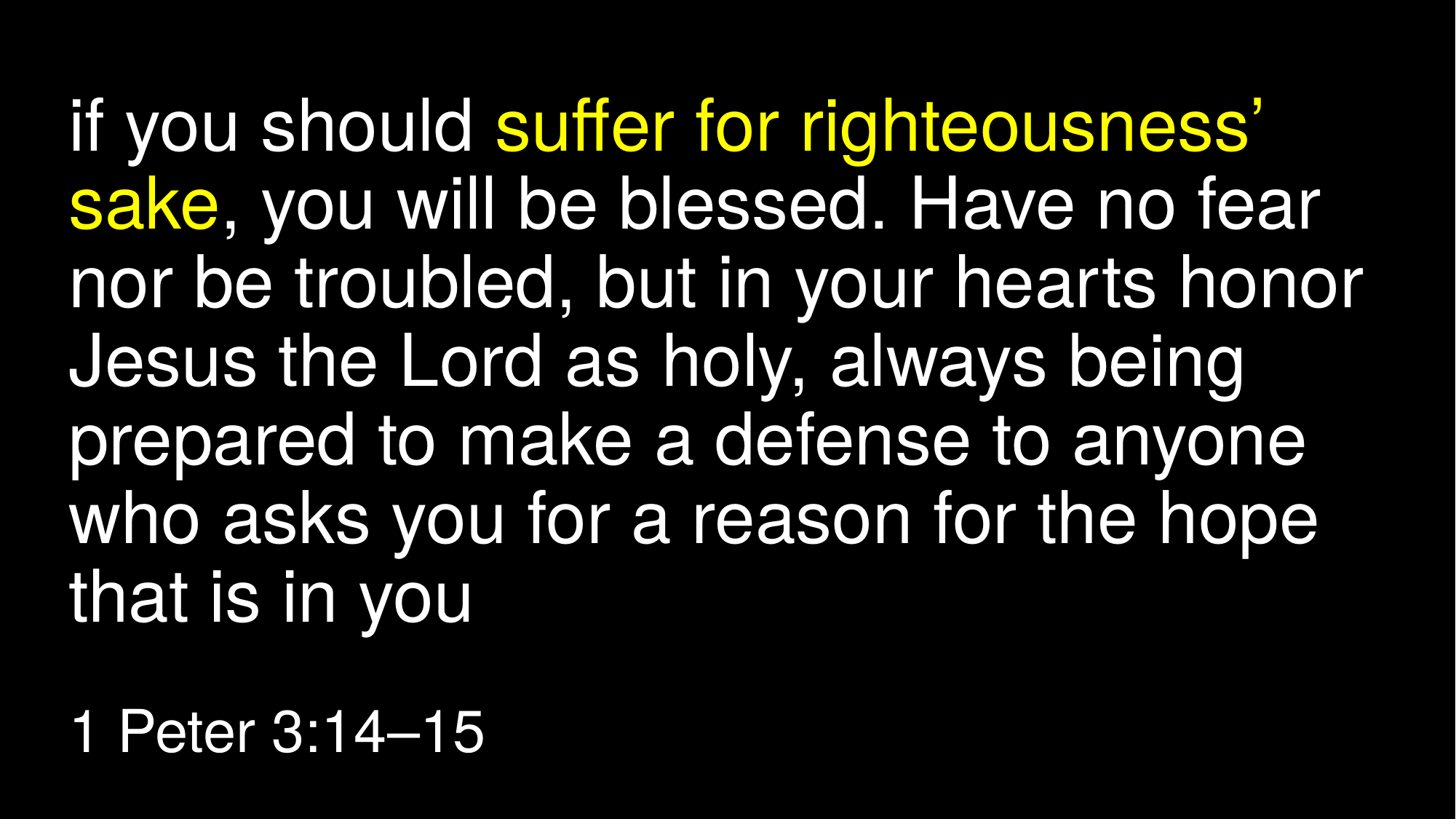

# if you should suffer for righteousness’ sake, you will be blessed. Have no fear nor be troubled, but in your hearts honor Jesus the Lord as holy, always being prepared to make a defense to anyone who asks you for a reason for the hope that is in you 1 Peter 3:14–15